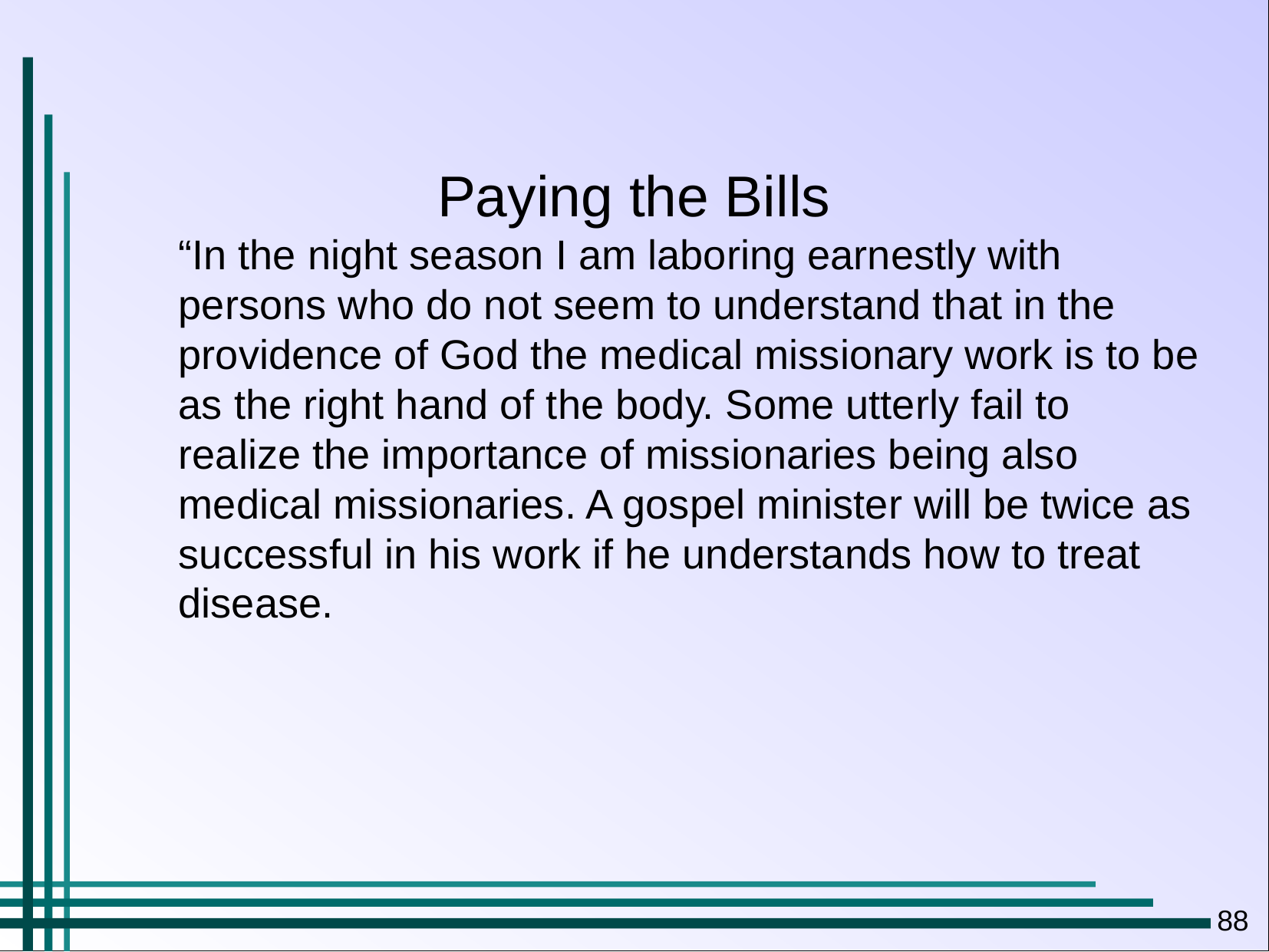

Paying the Bills
“In the night season I am laboring earnestly with persons who do not seem to understand that in the providence of God the medical missionary work is to be as the right hand of the body. Some utterly fail to realize the importance of missionaries being also medical missionaries. A gospel minister will be twice as successful in his work if he understands how to treat disease.